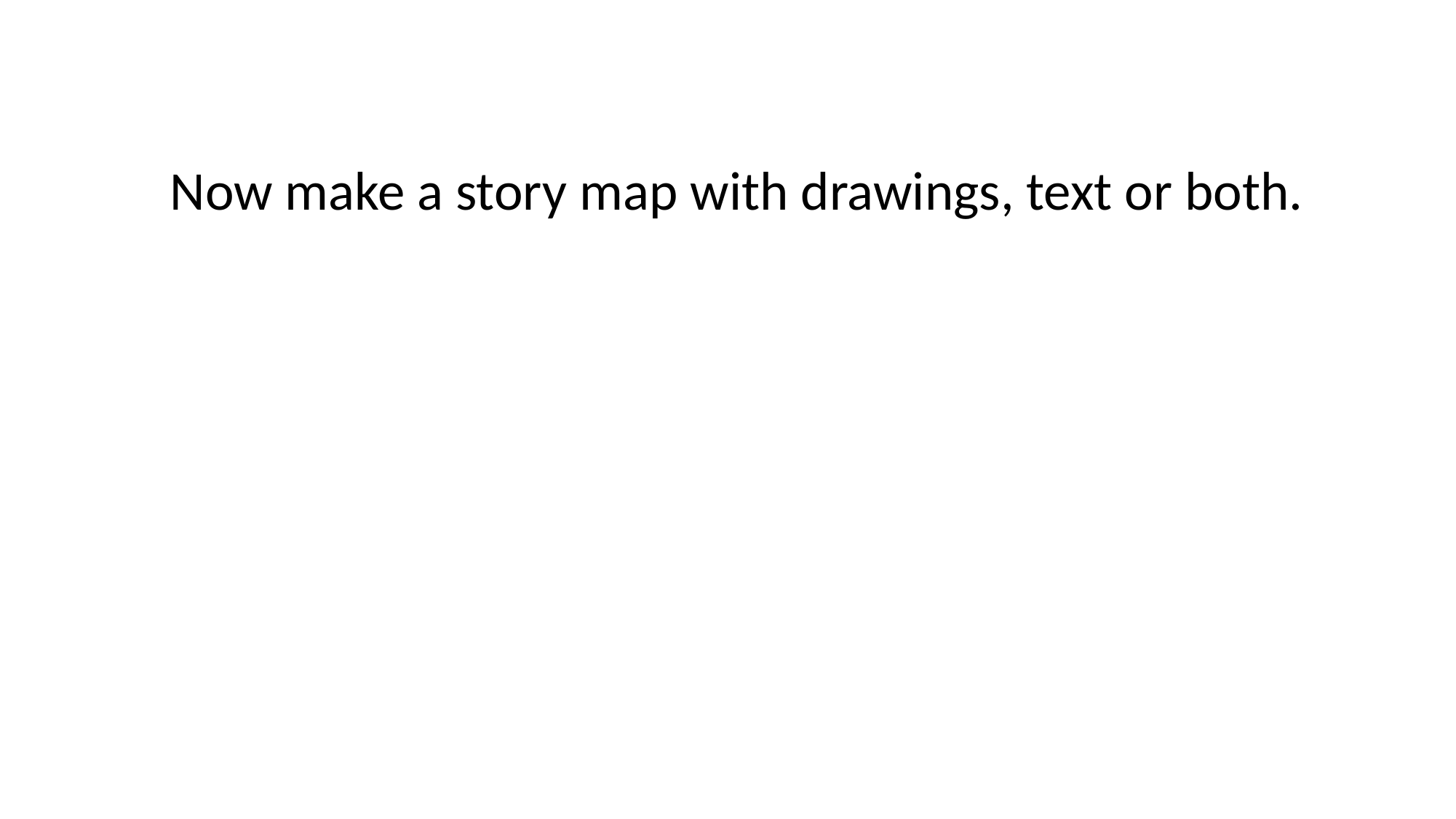

Now make a story map with drawings, text or both.